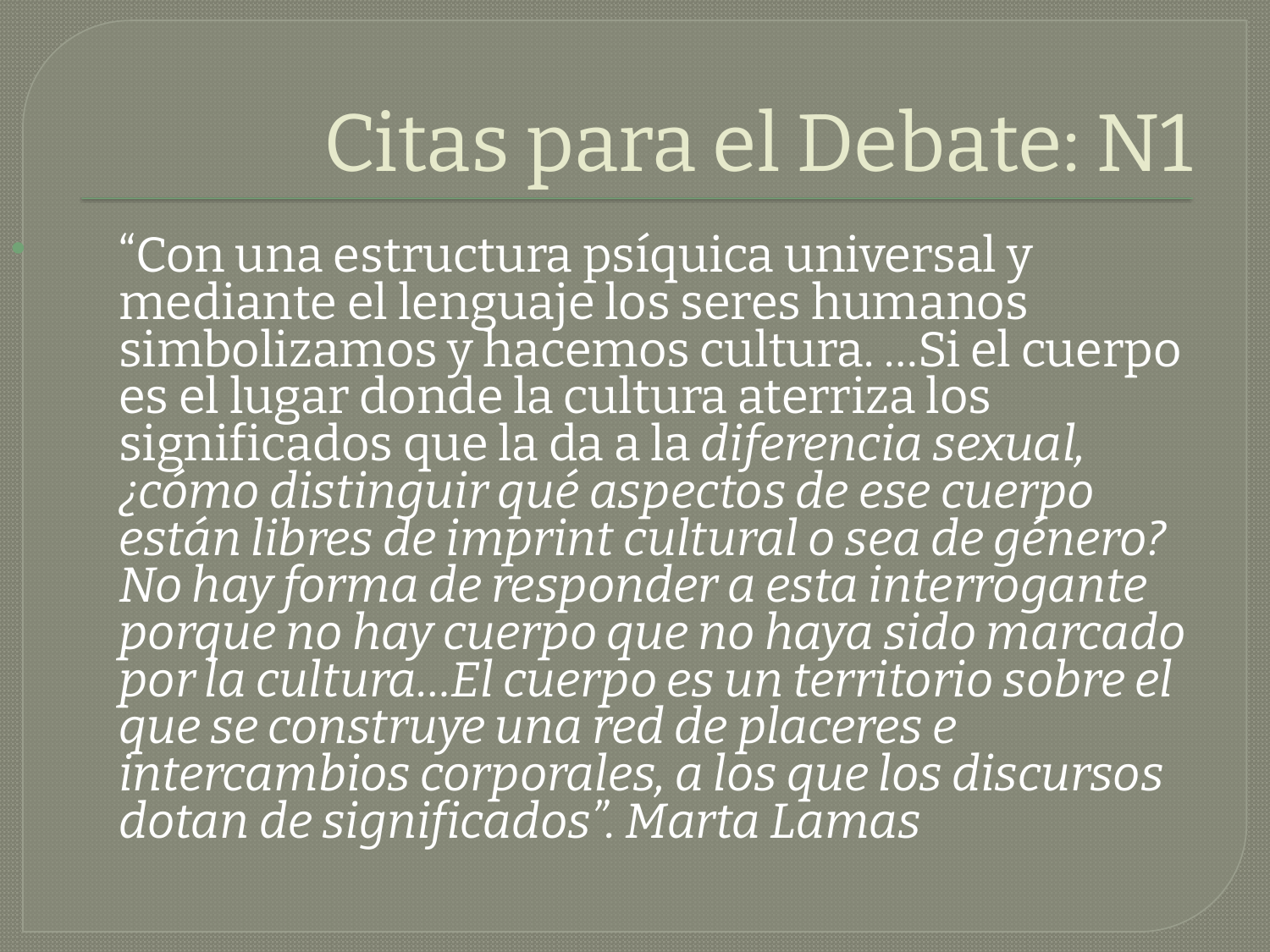

# Citas para el Debate: N1
“Con una estructura psíquica universal y mediante el lenguaje los seres humanos simbolizamos y hacemos cultura. …Si el cuerpo es el lugar donde la cultura aterriza los significados que la da a la diferencia sexual, ¿cómo distinguir qué aspectos de ese cuerpo están libres de imprint cultural o sea de género? No hay forma de responder a esta interrogante porque no hay cuerpo que no haya sido marcado por la cultura…El cuerpo es un territorio sobre el que se construye una red de placeres e intercambios corporales, a los que los discursos dotan de significados”. Marta Lamas